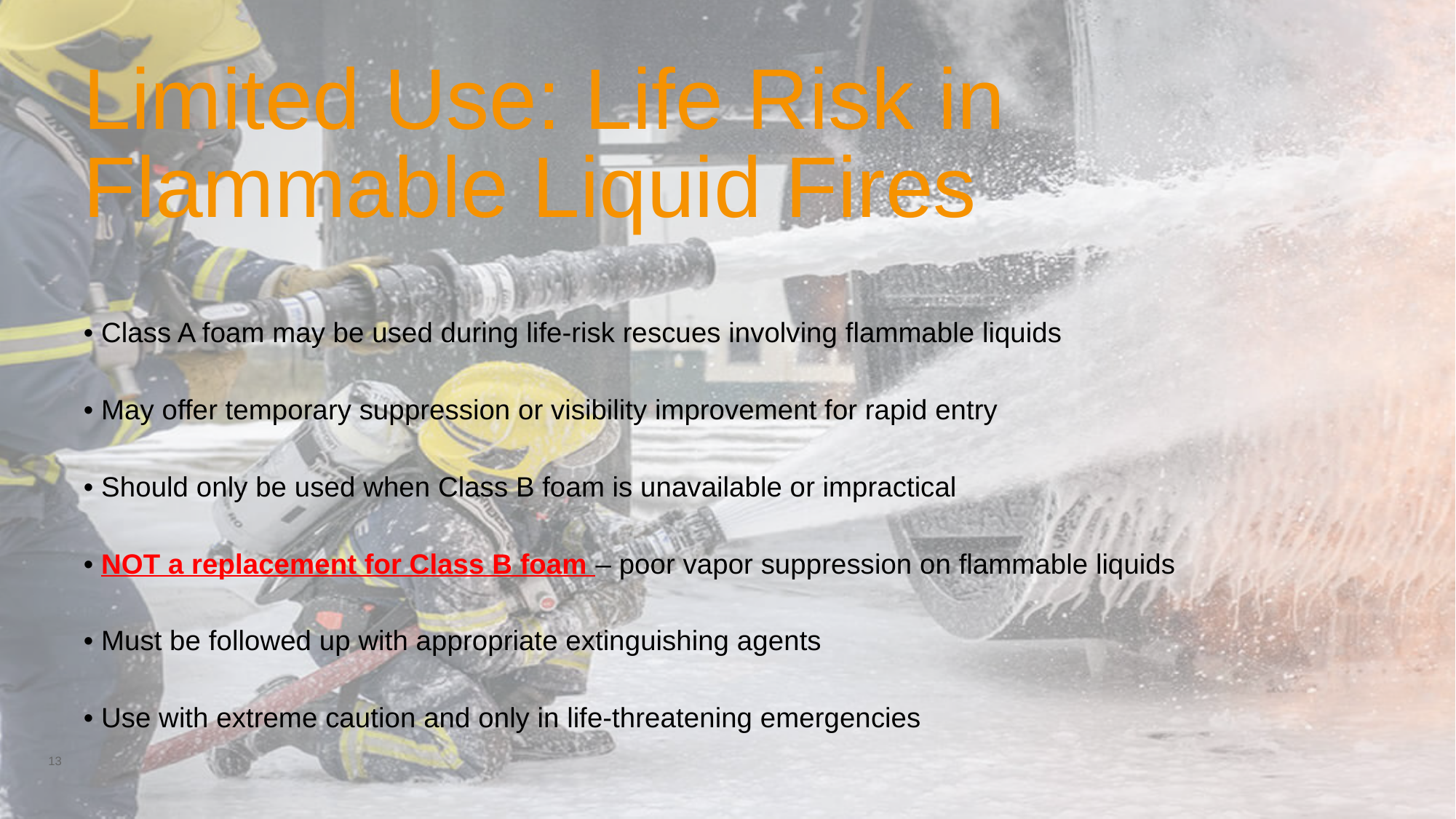

# Limited Use: Life Risk in Flammable Liquid Fires
• Class A foam may be used during life-risk rescues involving flammable liquids

• May offer temporary suppression or visibility improvement for rapid entry

• Should only be used when Class B foam is unavailable or impractical

• NOT a replacement for Class B foam – poor vapor suppression on flammable liquids

• Must be followed up with appropriate extinguishing agents

• Use with extreme caution and only in life-threatening emergencies
13